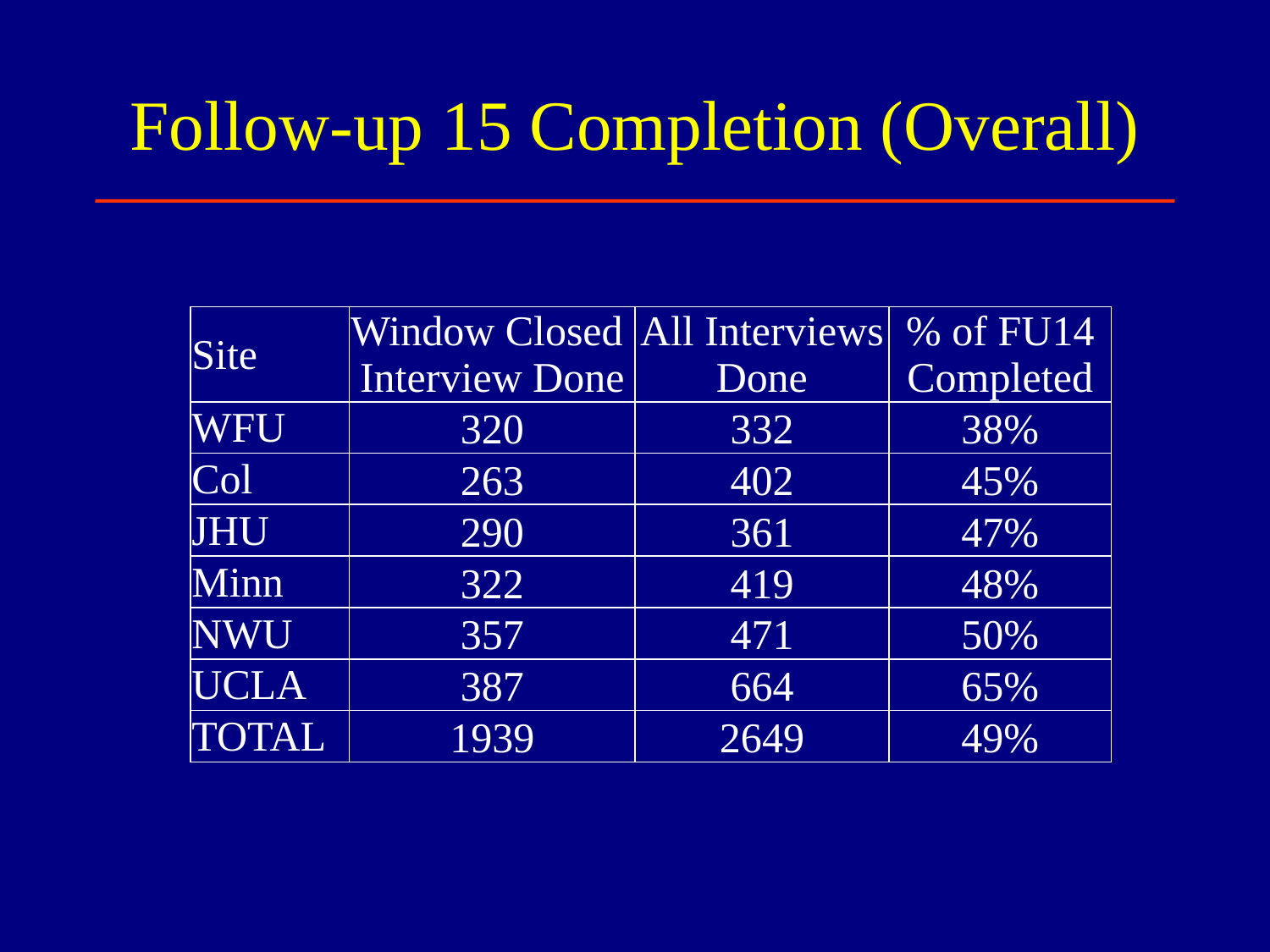

# Follow-up 15 Completion (Overall)
| Site | Window Closed Interview Done | All Interviews Done | % of FU14 Completed |
| --- | --- | --- | --- |
| WFU | 320 | 332 | 38% |
| Col | 263 | 402 | 45% |
| JHU | 290 | 361 | 47% |
| Minn | 322 | 419 | 48% |
| NWU | 357 | 471 | 50% |
| UCLA | 387 | 664 | 65% |
| TOTAL | 1939 | 2649 | 49% |